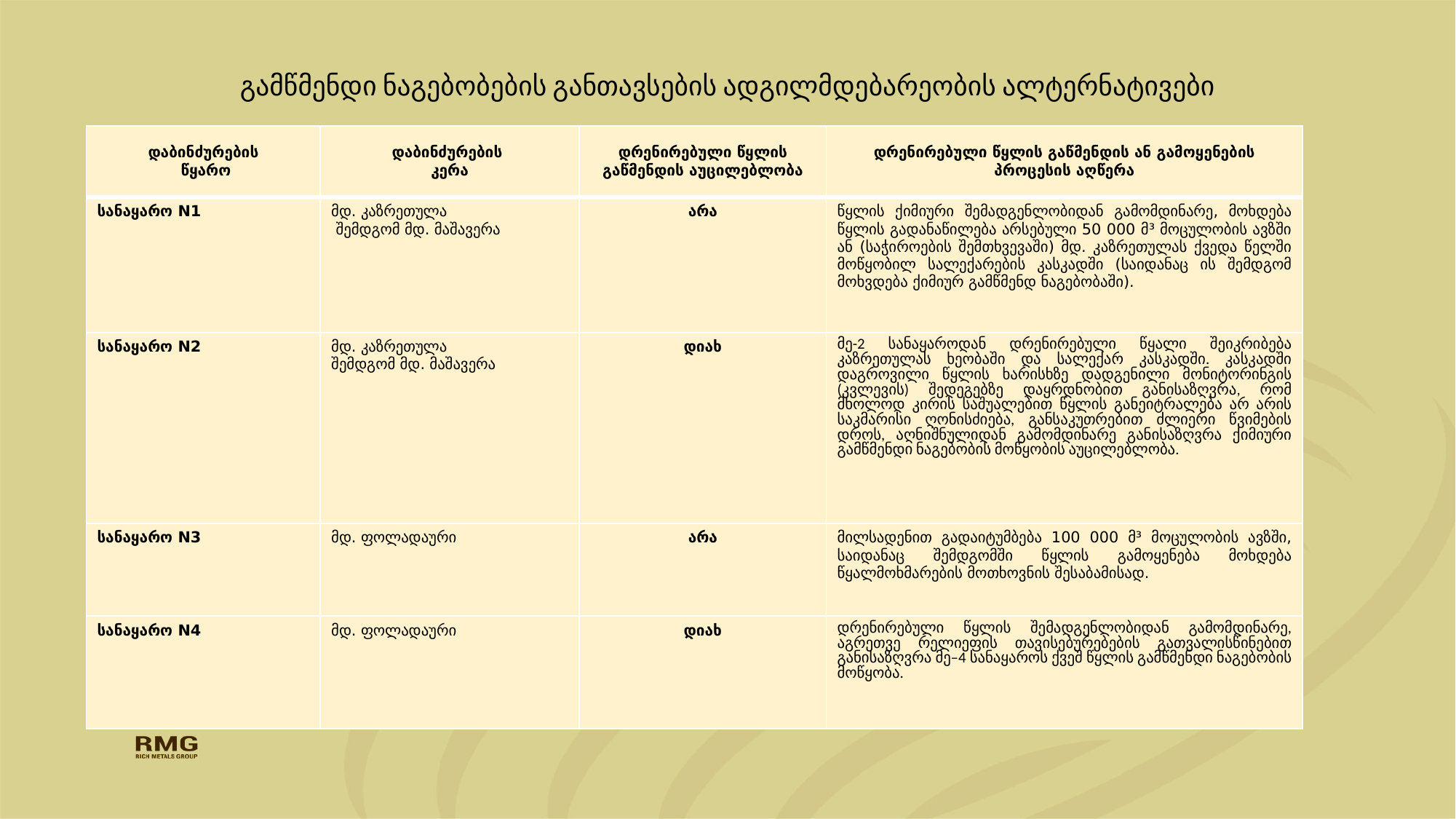

# გამწმენდი ნაგებობების განთავსების ადგილმდებარეობის ალტერნატივები
| დაბინძურების წყარო | დაბინძურების კერა | დრენირებული წყლის გაწმენდის აუცილებლობა | დრენირებული წყლის გაწმენდის ან გამოყენების პროცესის აღწერა |
| --- | --- | --- | --- |
| სანაყარო N1 | მდ. კაზრეთულა შემდგომ მდ. მაშავერა | არა | წყლის ქიმიური შემადგენლობიდან გამომდინარე, მოხდება წყლის გადანაწილება არსებული 50 000 მ³ მოცულობის ავზში ან (საჭიროების შემთხვევაში) მდ. კაზრეთულას ქვედა წელში მოწყობილ სალექარების კასკადში (საიდანაც ის შემდგომ მოხვდება ქიმიურ გამწმენდ ნაგებობაში). |
| სანაყარო N2 | მდ. კაზრეთულა შემდგომ მდ. მაშავერა | დიახ | მე-2 სანაყაროდან დრენირებული წყალი შეიკრიბება კაზრეთულას ხეობაში და სალექარ კასკადში. კასკადში დაგროვილი წყლის ხარისხზე დადგენილი მონიტორინგის (კვლევის) შედეგებზე დაყრდნობით განისაზღვრა, რომ მხოლოდ კირის საშუალებით წყლის განეიტრალება არ არის საკმარისი ღონისძიება, განსაკუთრებით ძლიერი წვიმების დროს, აღნიშნულიდან გამომდინარე განისაზღვრა ქიმიური გამწმენდი ნაგებობის მოწყობის აუცილებლობა. |
| სანაყარო N3 | მდ. ფოლადაური | არა | მილსადენით გადაიტუმბება 100 000 მ³ მოცულობის ავზში, საიდანაც შემდგომში წყლის გამოყენება მოხდება წყალმოხმარების მოთხოვნის შესაბამისად. |
| სანაყარო N4 | მდ. ფოლადაური | დიახ | დრენირებული წყლის შემადგენლობიდან გამომდინარე, აგრეთვე რელიეფის თავისებურებების გათვალისწინებით განისაზღვრა მე–4 სანაყაროს ქვეშ წყლის გამწმენდი ნაგებობის მოწყობა. |